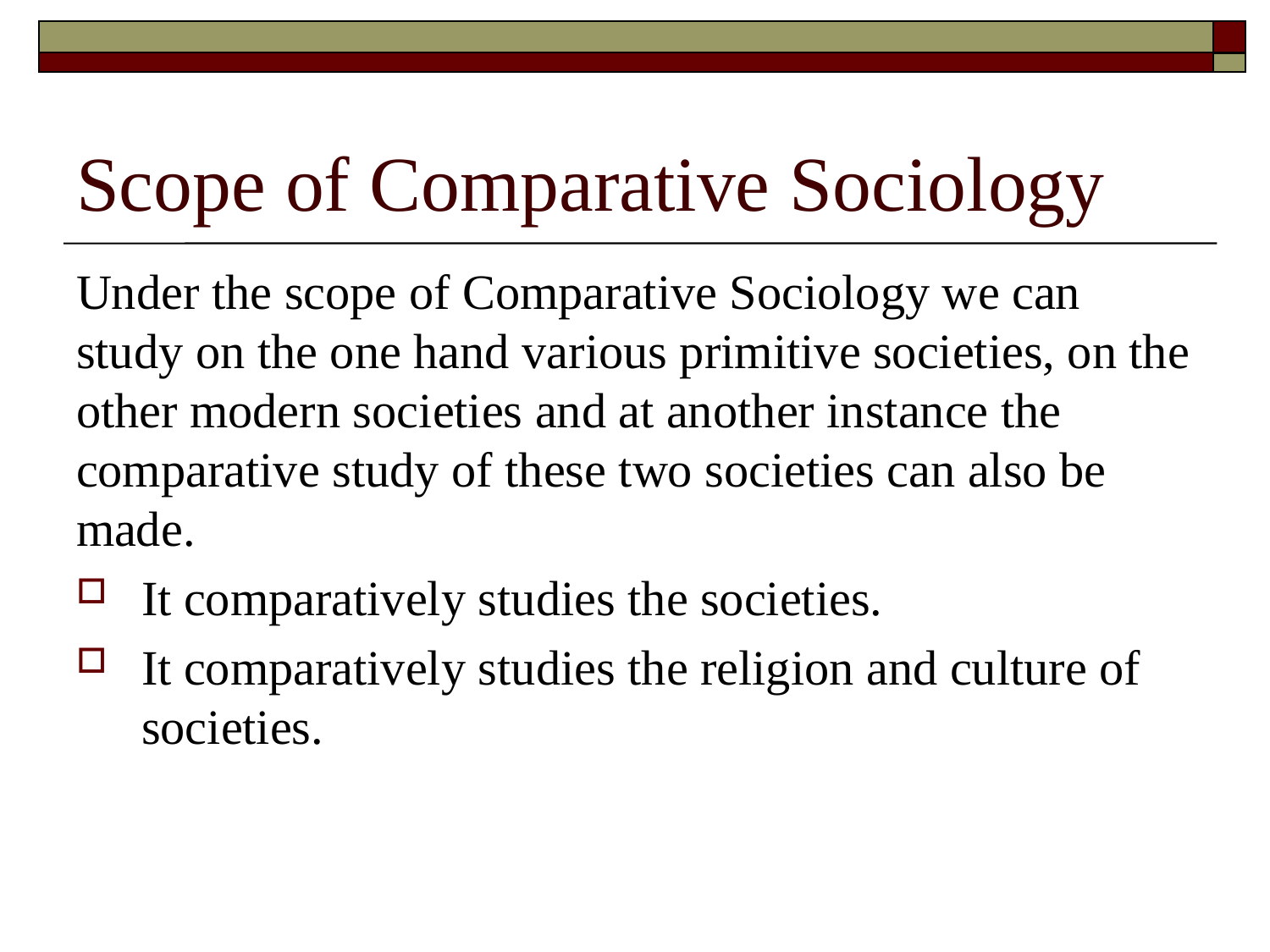

# Scope of Comparative Sociology
Under the scope of Comparative Sociology we can study on the one hand various primitive societies, on the other modern societies and at another instance the comparative study of these two societies can also be made.
It comparatively studies the societies.
It comparatively studies the religion and culture of societies.